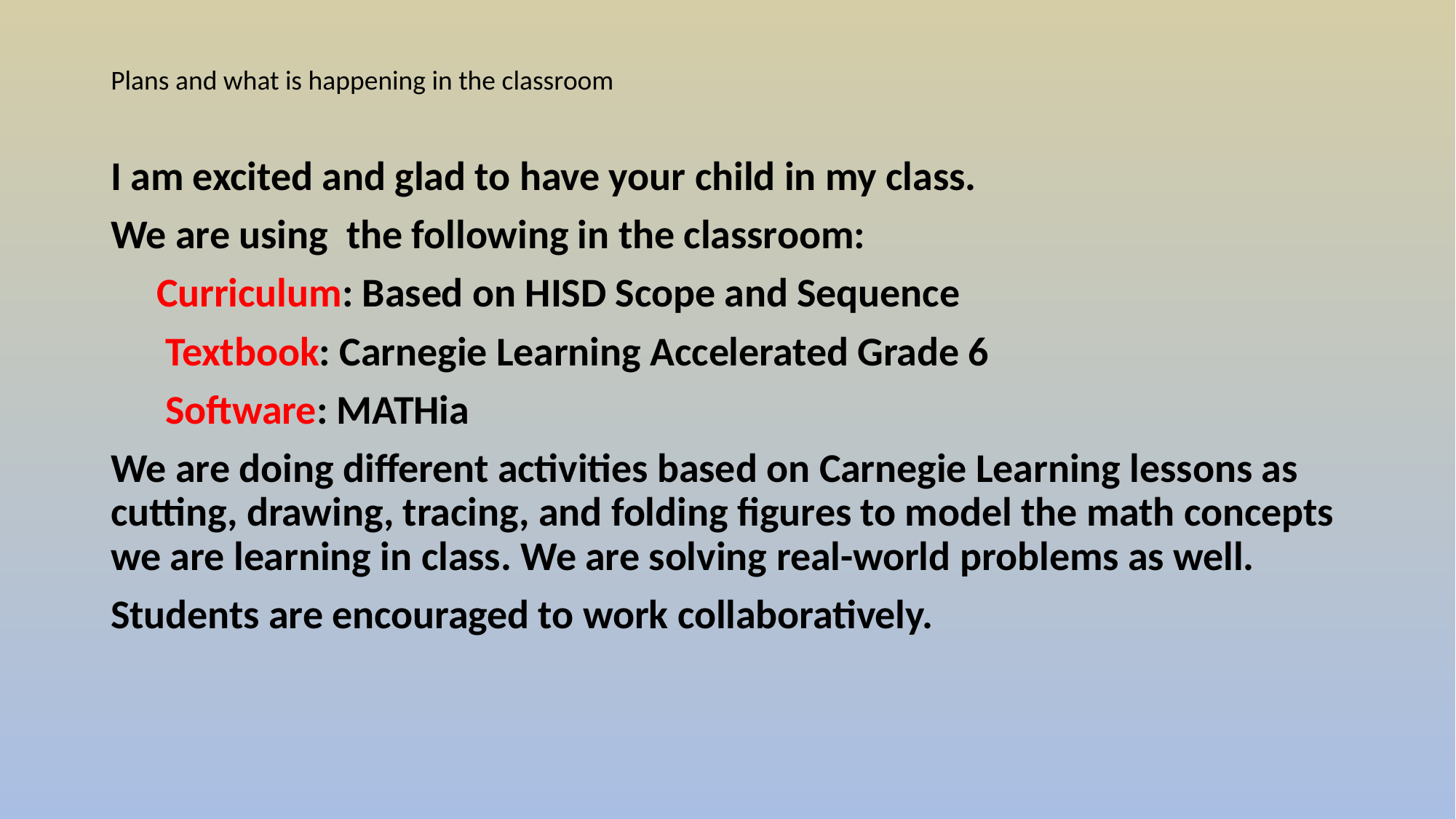

# Plans and what is happening in the classroom
I am excited and glad to have your child in my class.
We are using  the following in the classroom:
     Curriculum: Based on HISD Scope and Sequence
      Textbook: Carnegie Learning Accelerated Grade 6
      Software: MATHia
We are doing different activities based on Carnegie Learning lessons as cutting, drawing, tracing, and folding figures to model the math concepts we are learning in class. We are solving real-world problems as well.
Students are encouraged to work collaboratively.